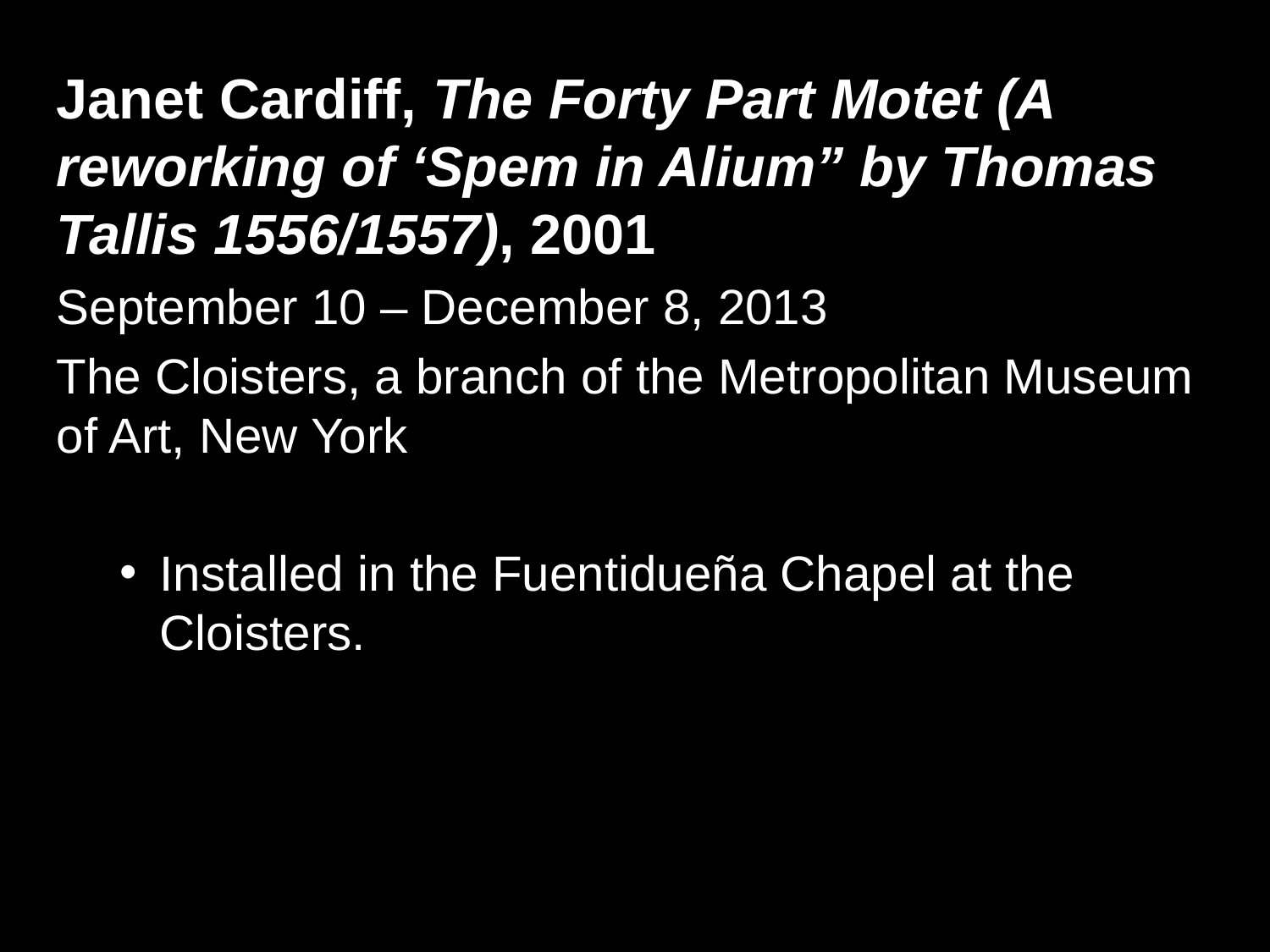

Janet Cardiff, The Forty Part Motet (A reworking of ‘Spem in Alium” by Thomas Tallis 1556/1557), 2001
September 10 – December 8, 2013
The Cloisters, a branch of the Metropolitan Museum of Art, New York

Installed in the Fuentidueña Chapel at the Cloisters.